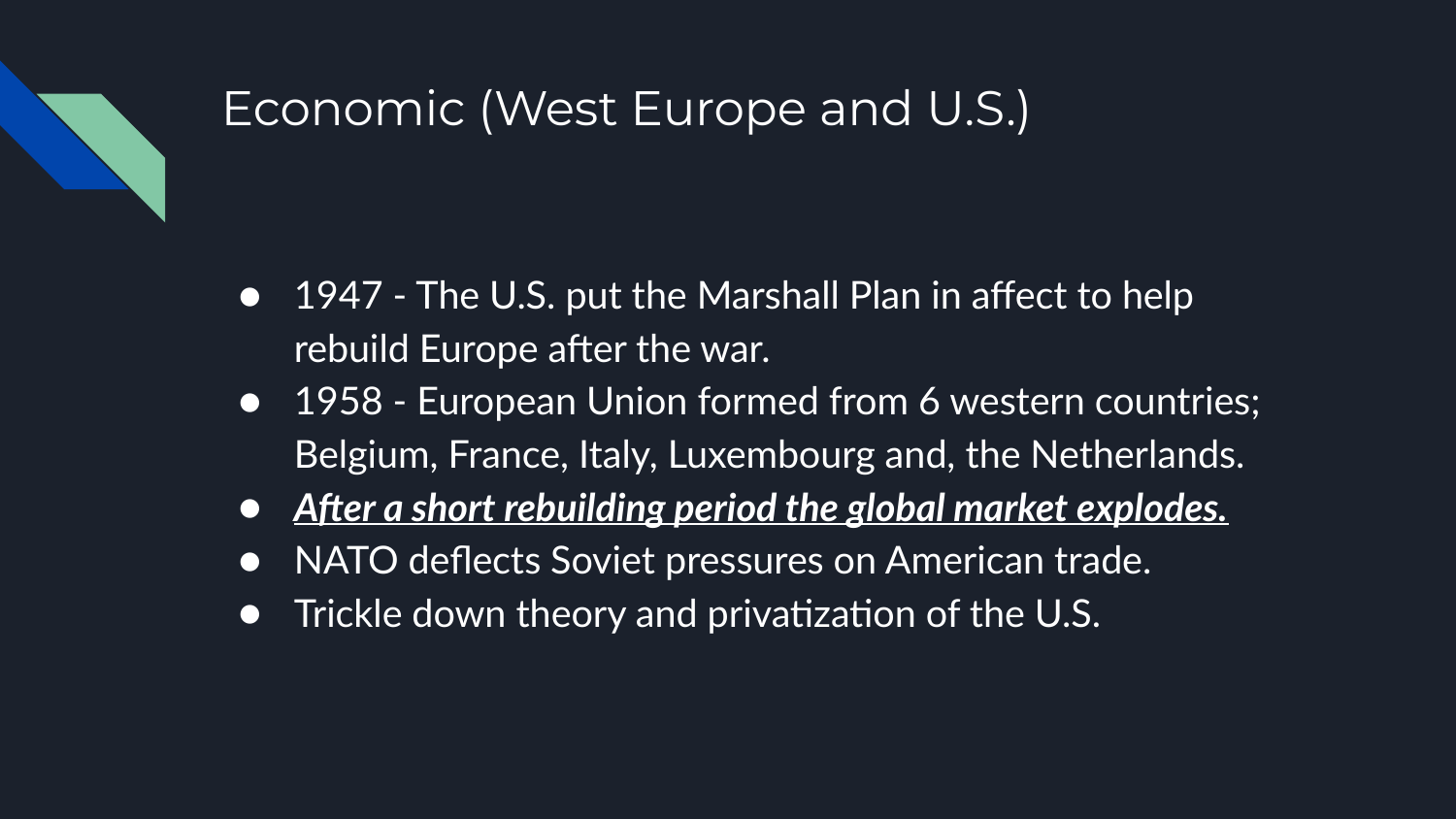

# Economic (West Europe and U.S.)
1947 - The U.S. put the Marshall Plan in affect to help rebuild Europe after the war.
1958 - European Union formed from 6 western countries; Belgium, France, Italy, Luxembourg and, the Netherlands.
After a short rebuilding period the global market explodes.
NATO deflects Soviet pressures on American trade.
Trickle down theory and privatization of the U.S.